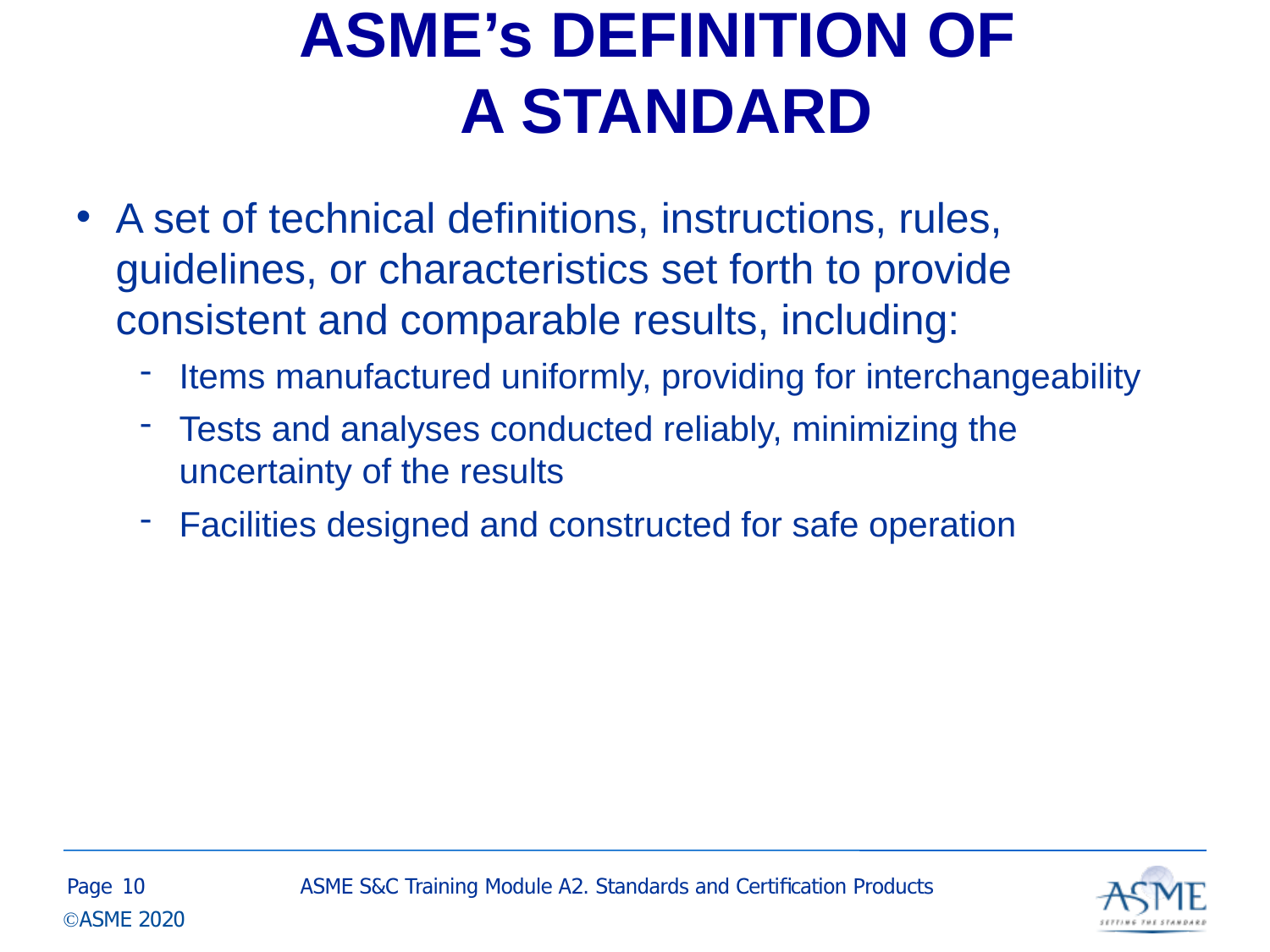

# ASME’s DEFINITION OF A STANDARD
A set of technical definitions, instructions, rules, guidelines, or characteristics set forth to provide consistent and comparable results, including:
Items manufactured uniformly, providing for interchangeability
Tests and analyses conducted reliably, minimizing the 	uncertainty of the results
Facilities designed and constructed for safe operation

10
ASME S&C Training Module A2. Standards and Certification Products